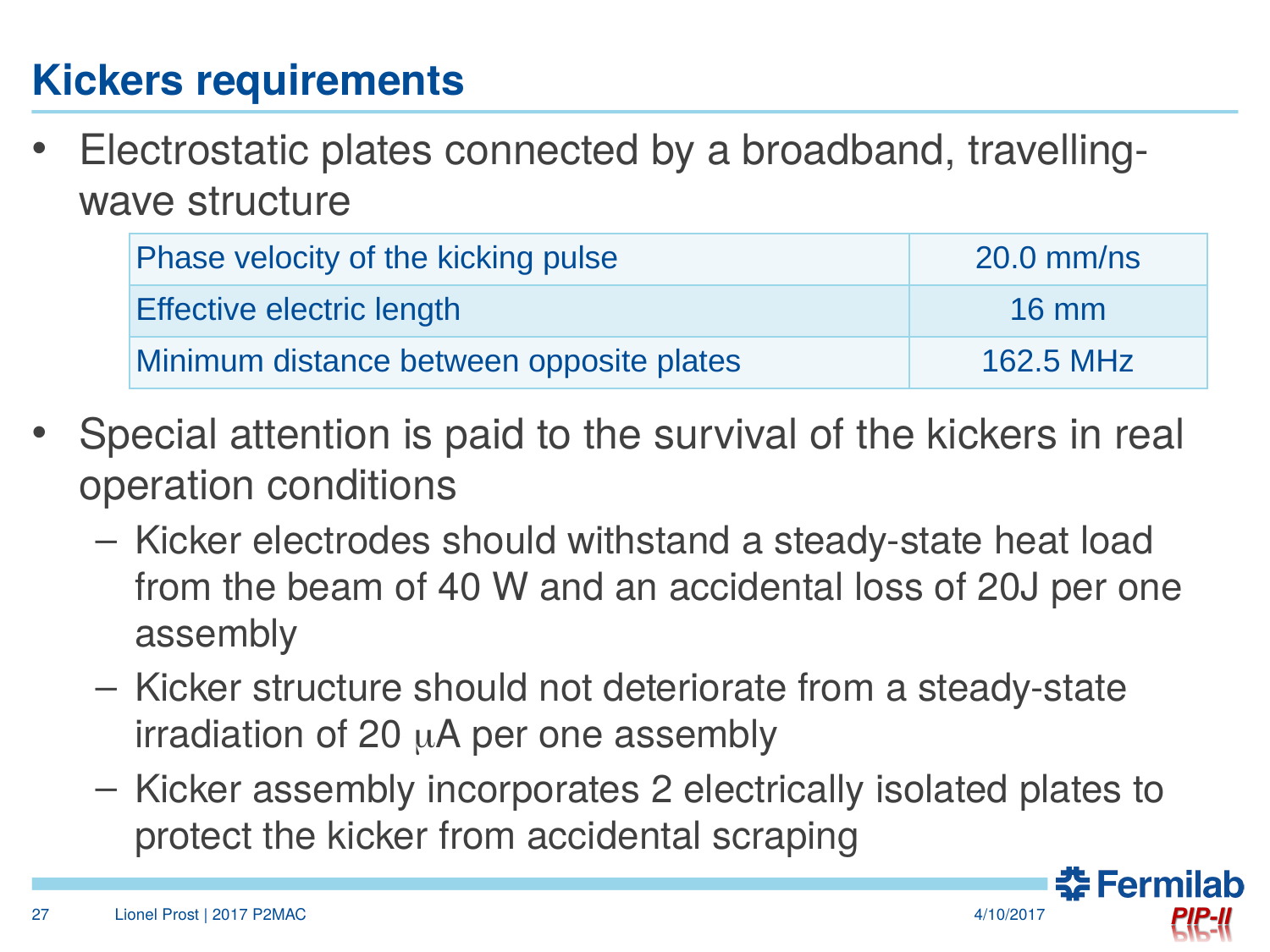

# Kickers requirements
Electrostatic plates connected by a broadband, travelling-wave structure
| Phase velocity of the kicking pulse | 20.0 mm/ns |
| --- | --- |
| Effective electric length | 16 mm |
| Minimum distance between opposite plates | 162.5 MHz |
Special attention is paid to the survival of the kickers in real operation conditions
Kicker electrodes should withstand a steady-state heat load from the beam of 40 W and an accidental loss of 20J per one assembly
Kicker structure should not deteriorate from a steady-state irradiation of 20 μA per one assembly
Kicker assembly incorporates 2 electrically isolated plates to protect the kicker from accidental scraping
27
Lionel Prost | 2017 P2MAC
4/10/2017